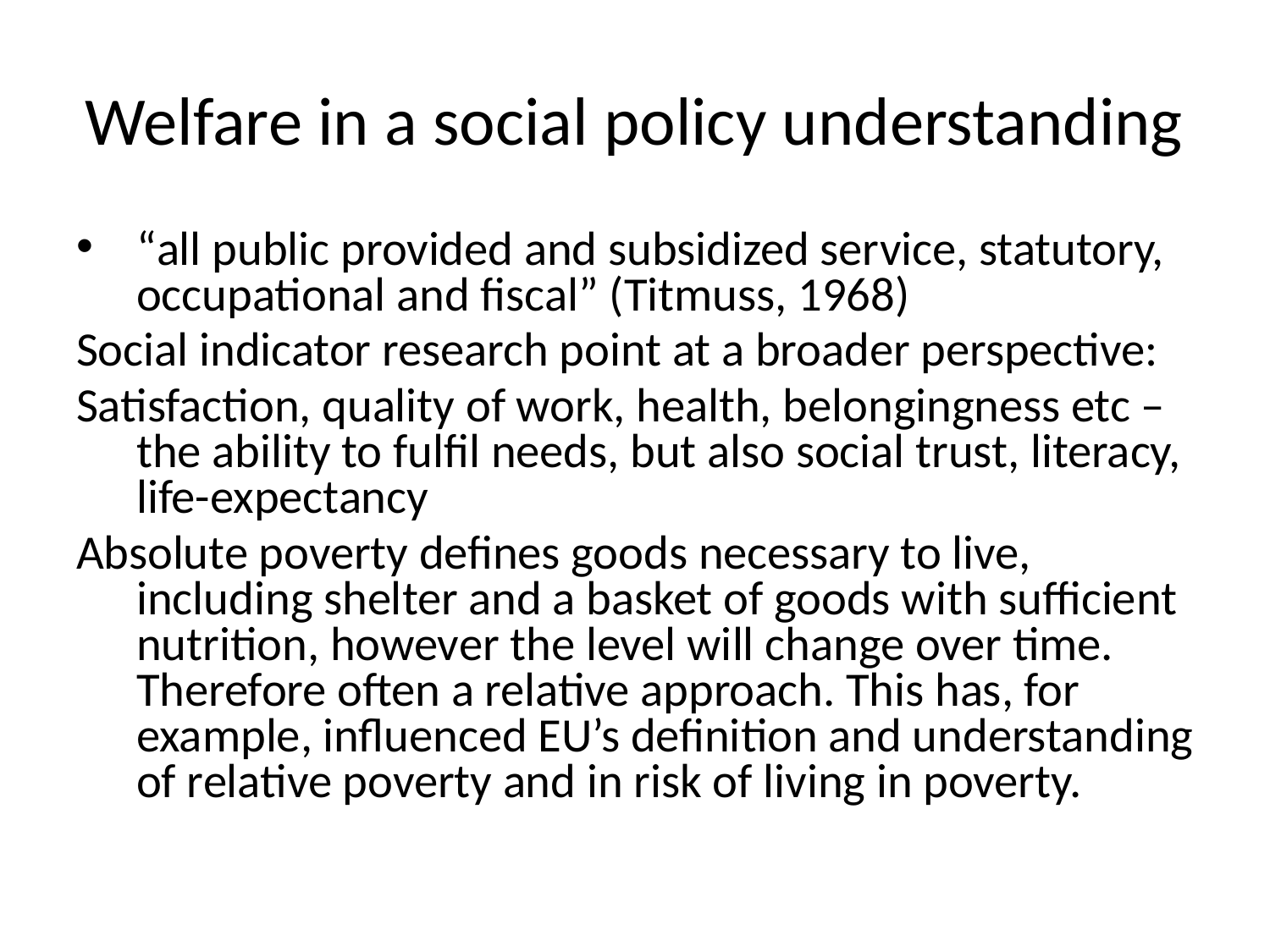

# Welfare in a social policy understanding
“all public provided and subsidized service, statutory, occupational and fiscal” (Titmuss, 1968)
Social indicator research point at a broader perspective:
Satisfaction, quality of work, health, belongingness etc – the ability to fulfil needs, but also social trust, literacy, life-expectancy
Absolute poverty defines goods necessary to live, including shelter and a basket of goods with sufficient nutrition, however the level will change over time. Therefore often a relative approach. This has, for example, influenced EU’s definition and understanding of relative poverty and in risk of living in poverty.